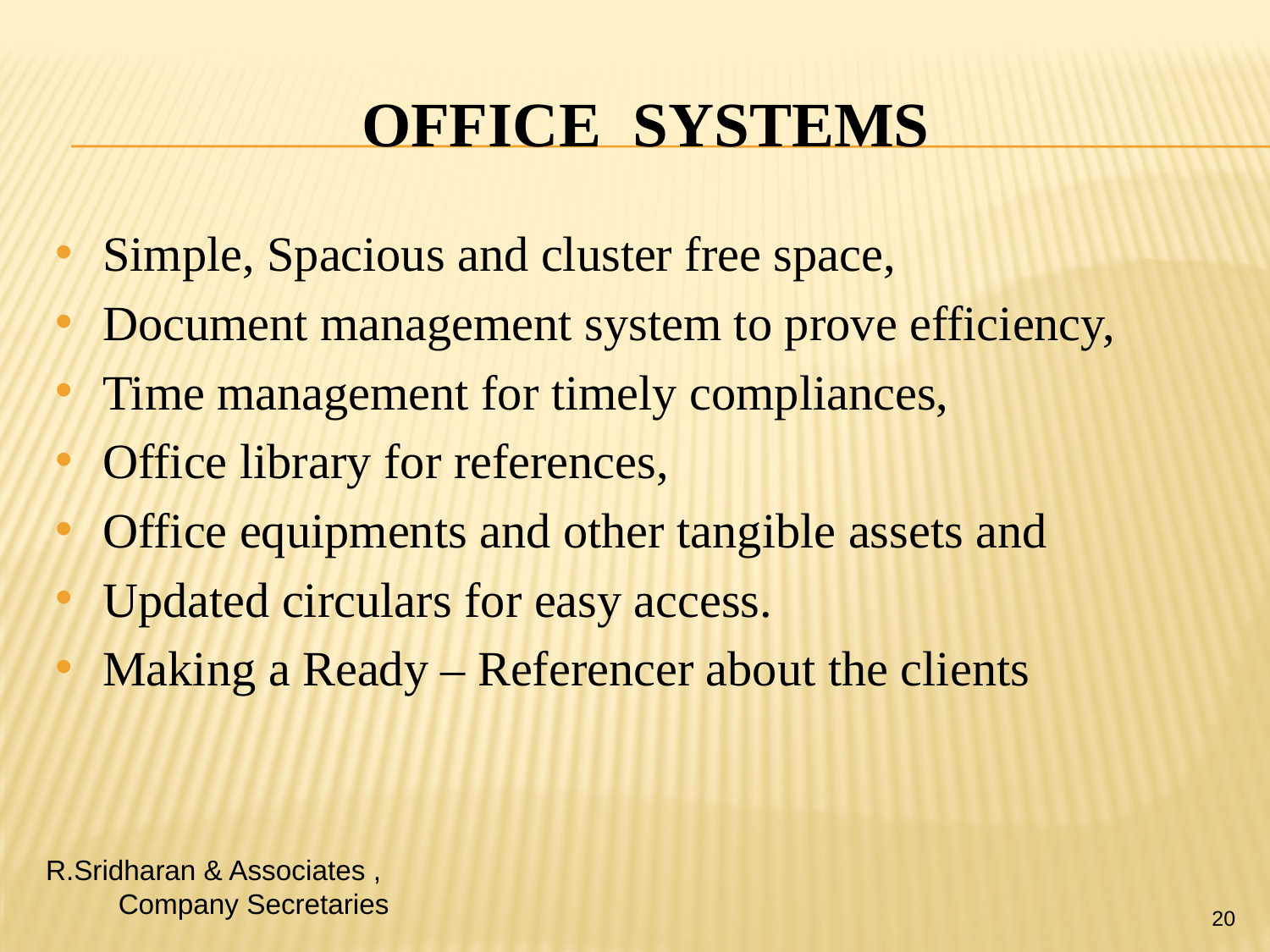

# OFFICE  SYSTEMS
Simple, Spacious and cluster free space,
Document management system to prove efficiency,
Time management for timely compliances,
Office library for references,
Office equipments and other tangible assets and
Updated circulars for easy access.
Making a Ready – Referencer about the clients
R.Sridharan & Associates ,
Company Secretaries
20